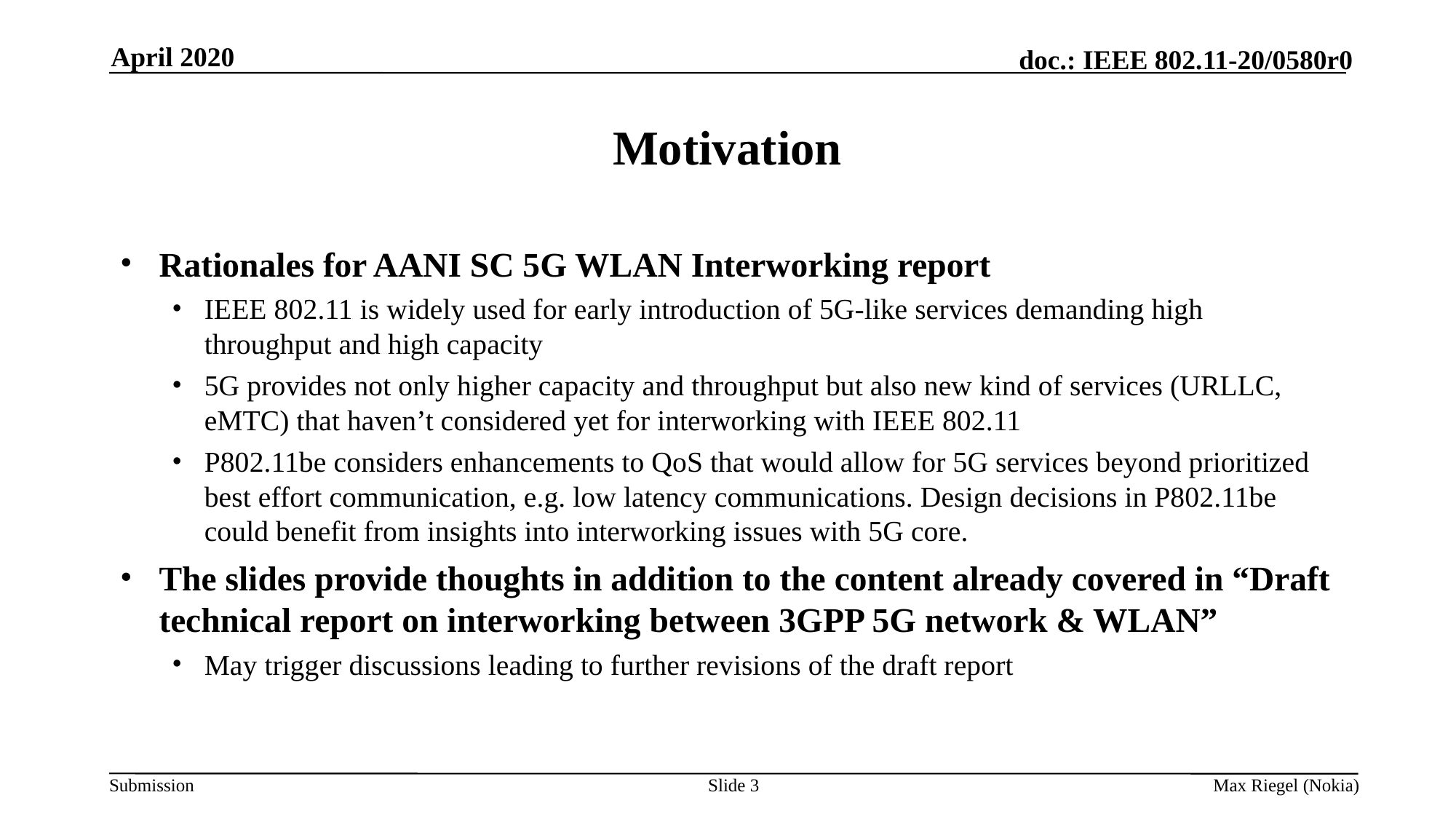

April 2020
# Motivation
Rationales for AANI SC 5G WLAN Interworking report
IEEE 802.11 is widely used for early introduction of 5G-like services demanding high throughput and high capacity
5G provides not only higher capacity and throughput but also new kind of services (URLLC, eMTC) that haven’t considered yet for interworking with IEEE 802.11
P802.11be considers enhancements to QoS that would allow for 5G services beyond prioritized best effort communication, e.g. low latency communications. Design decisions in P802.11be could benefit from insights into interworking issues with 5G core.
The slides provide thoughts in addition to the content already covered in “Draft technical report on interworking between 3GPP 5G network & WLAN”
May trigger discussions leading to further revisions of the draft report
Slide 3
Max Riegel (Nokia)